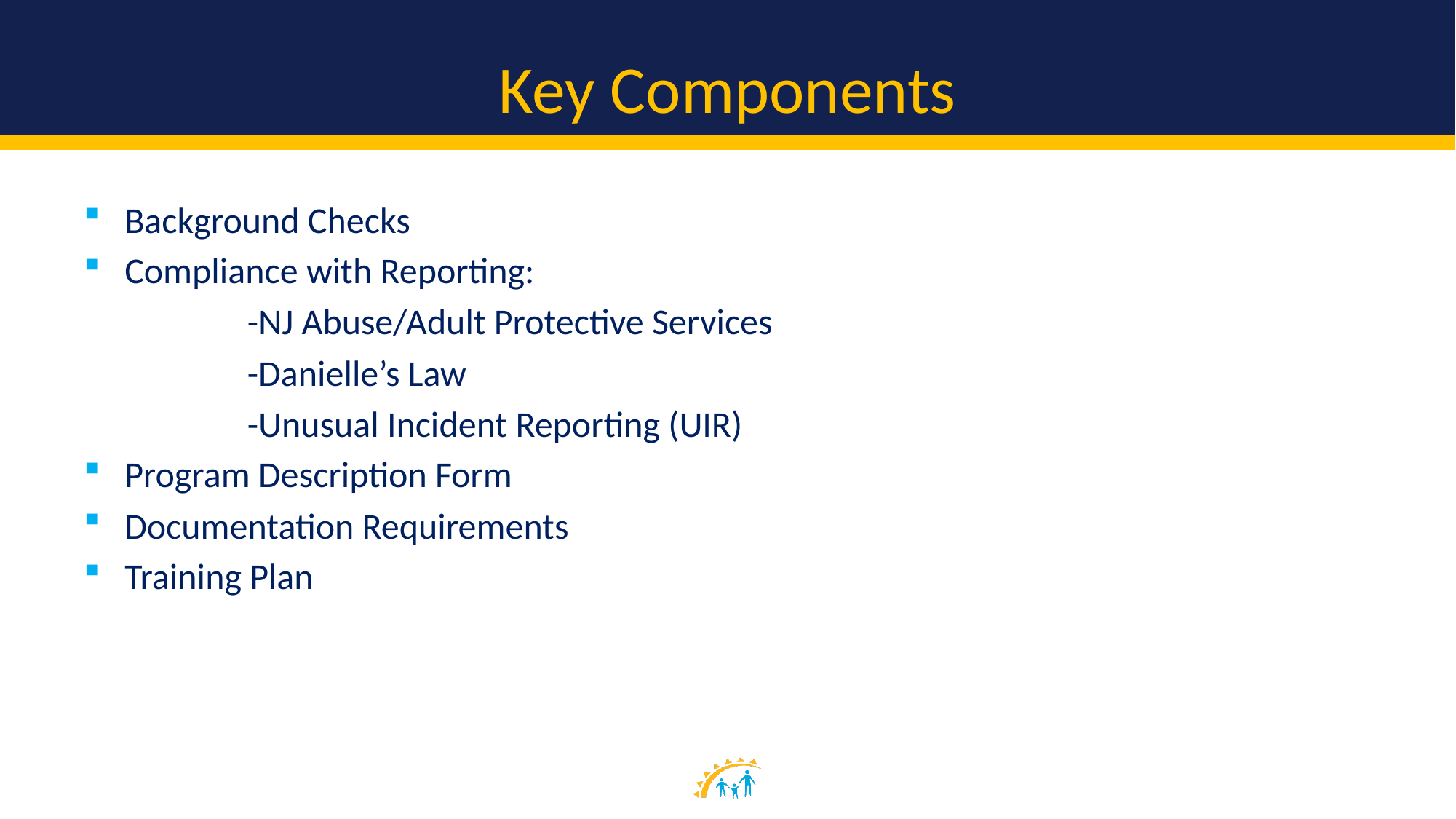

# Key Components
Background Checks
Compliance with Reporting:
	-NJ Abuse/Adult Protective Services
	-Danielle’s Law
	-Unusual Incident Reporting (UIR)
Program Description Form
Documentation Requirements
Training Plan